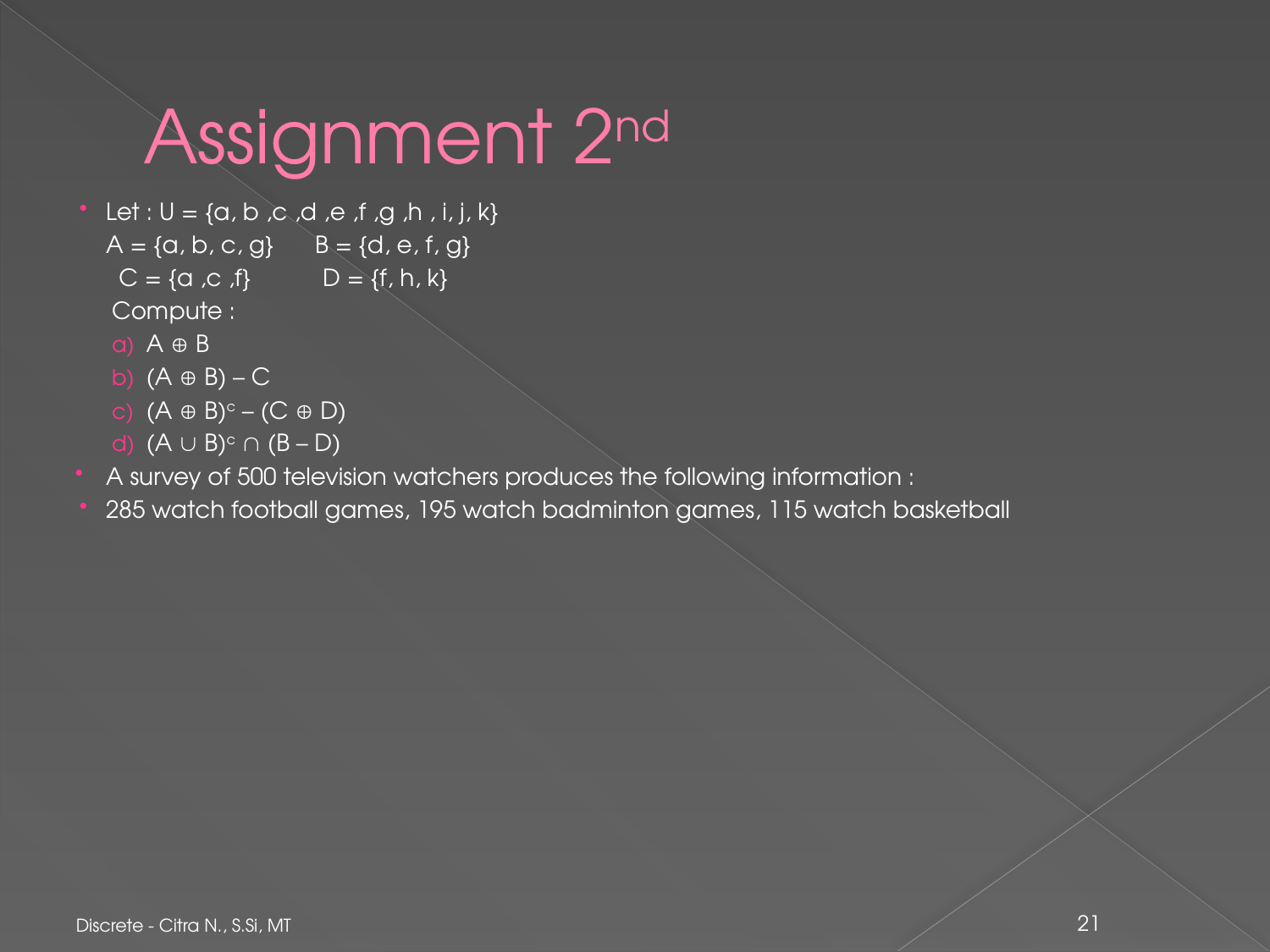

# Assignment 2nd
Let : U = {a, b ,c ,d ,e ,f ,g ,h , i, j, k}
 	A = {a, b, c, g}	    B = {d, e, f, g}
		  C = {a ,c ,f}           D = {f, h, k}
Compute :
A ⊕ B
(A ⊕ B) – C
(A ⊕ B)c – (C ⊕ D)
(A ∪ B)c ∩ (B – D)
A survey of 500 television watchers produces the following information :
285 watch football games, 195 watch badminton games, 115 watch basketball

Discrete - Citra N., S.Si, MT
21